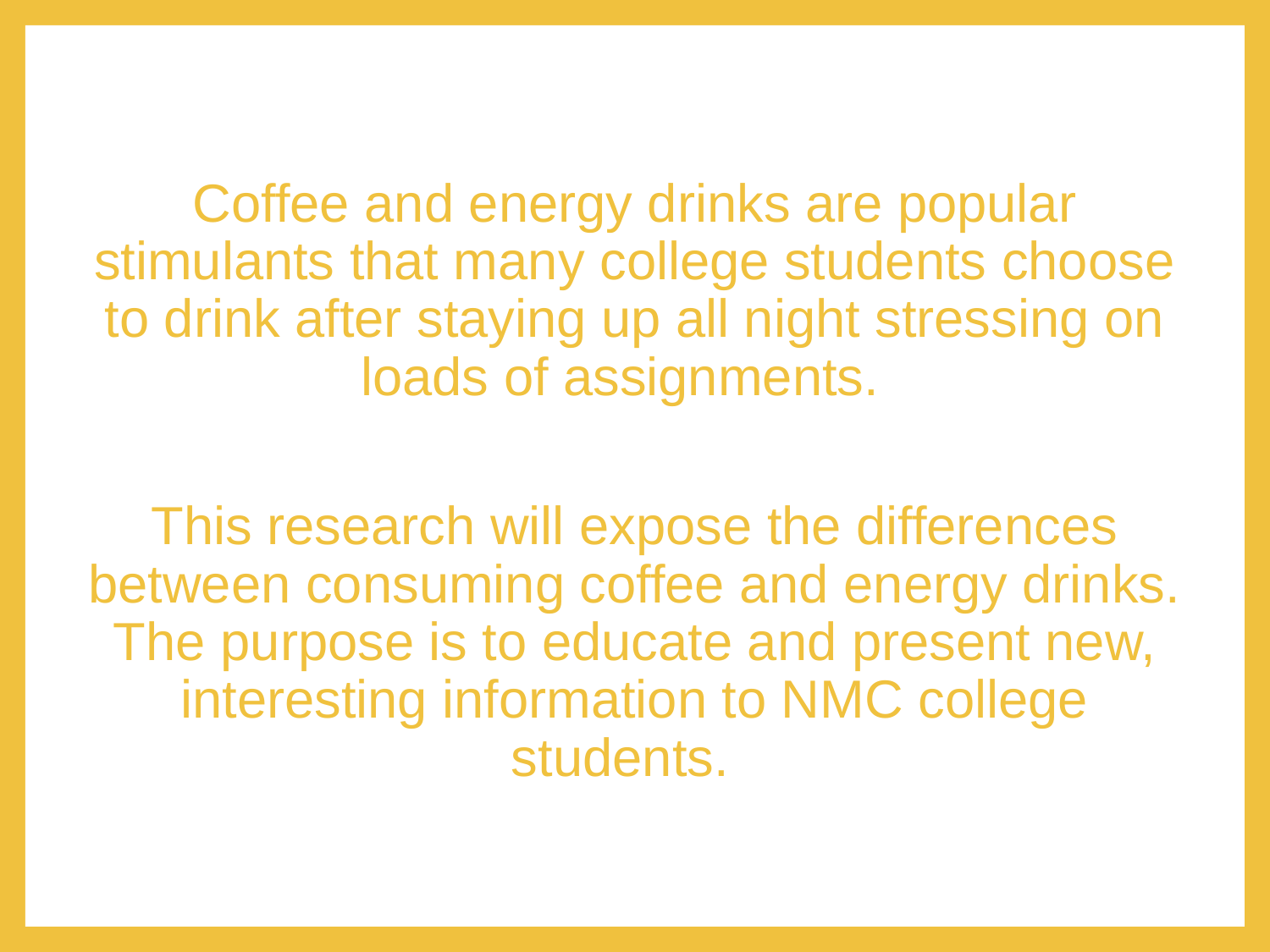

Coffee and energy drinks are popular stimulants that many college students choose to drink after staying up all night stressing on loads of assignments.

This research will expose the differences between consuming coffee and energy drinks. The purpose is to educate and present new, interesting information to NMC college students.